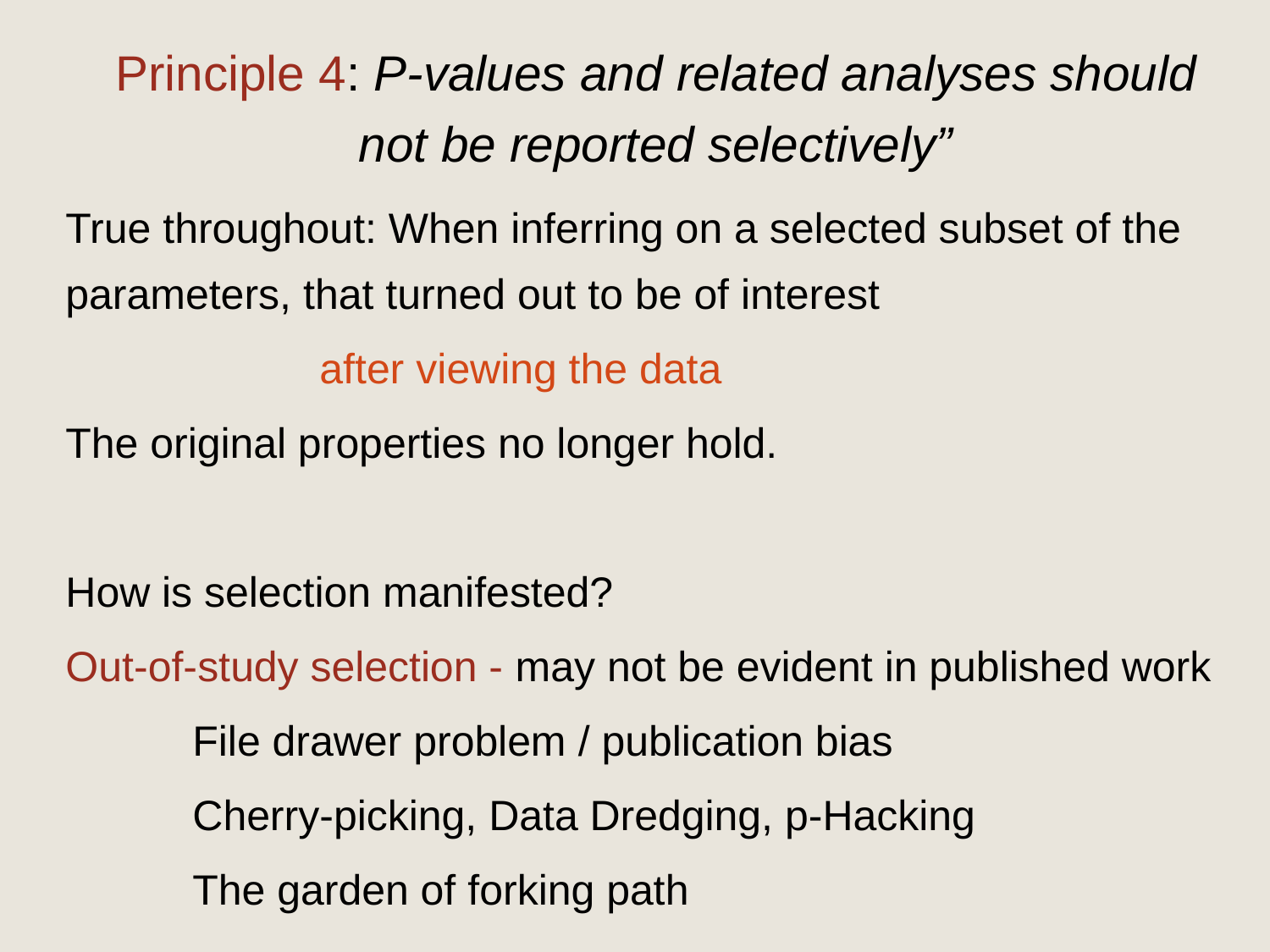

Principle 4: P-values and related analyses should not be reported selectively”
True throughout: When inferring on a selected subset of the parameters, that turned out to be of interest
		after viewing the data
The original properties no longer hold.

How is selection manifested?
Out-of-study selection - may not be evident in published work
 	File drawer problem / publication bias
	Cherry-picking, Data Dredging, p-Hacking
	The garden of forking path